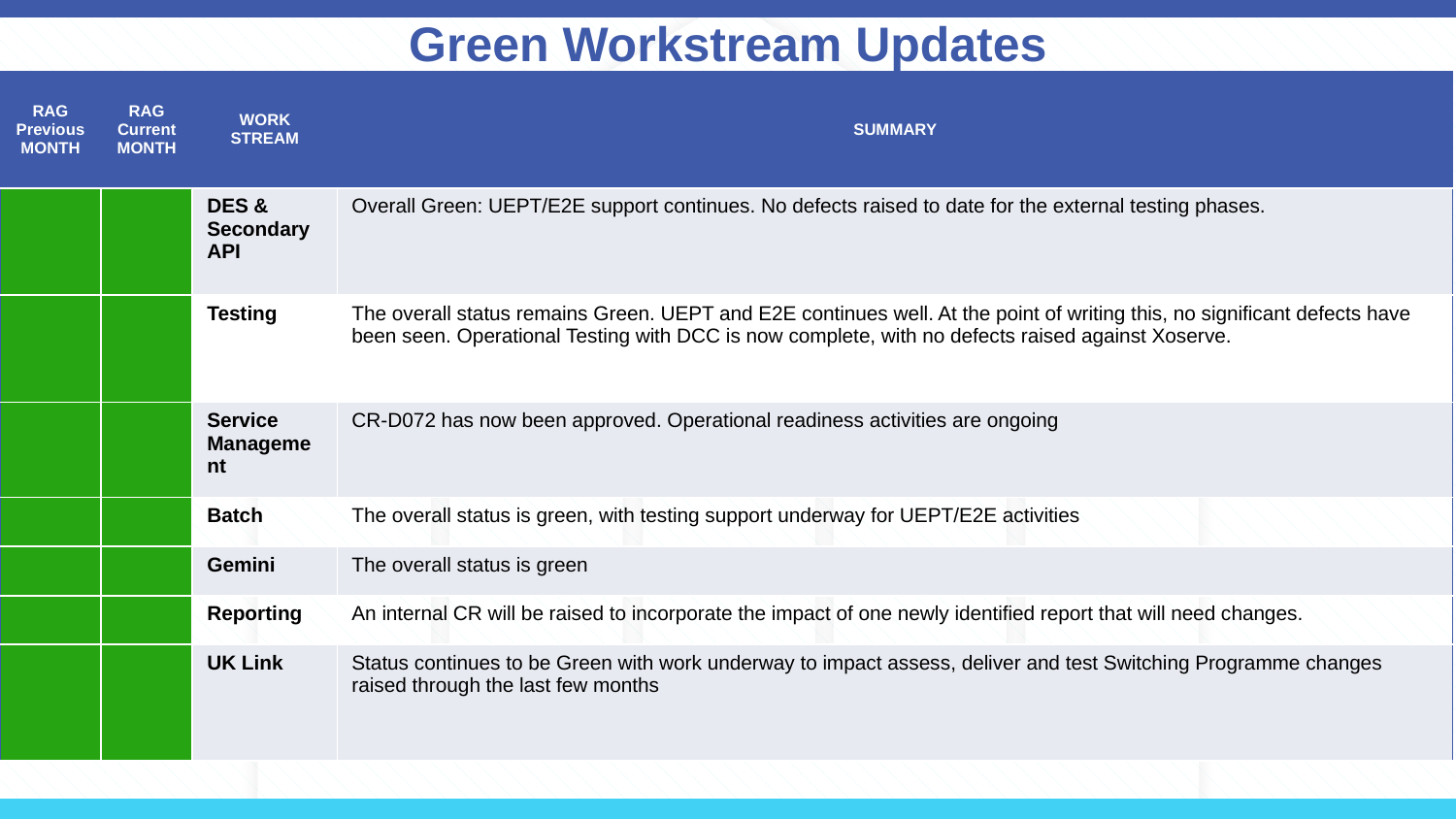

# Green Workstream Updates
| RAG Previous MONTH | RAG Current MONTH | WORK STREAM | SUMMARY |
| --- | --- | --- | --- |
|  |  | DES & Secondary API | Overall Green: UEPT/E2E support continues. No defects raised to date for the external testing phases. |
|  |  | Testing | The overall status remains Green. UEPT and E2E continues well. At the point of writing this, no significant defects have been seen. Operational Testing with DCC is now complete, with no defects raised against Xoserve. |
|  |  | Service Management | CR-D072 has now been approved. Operational readiness activities are ongoing |
|  |  | Batch | The overall status is green, with testing support underway for UEPT/E2E activities |
|  |  | Gemini | The overall status is green |
|  |  | Reporting | An internal CR will be raised to incorporate the impact of one newly identified report that will need changes. |
|  |  | UK Link | Status continues to be Green with work underway to impact assess, deliver and test Switching Programme changes raised through the last few months |